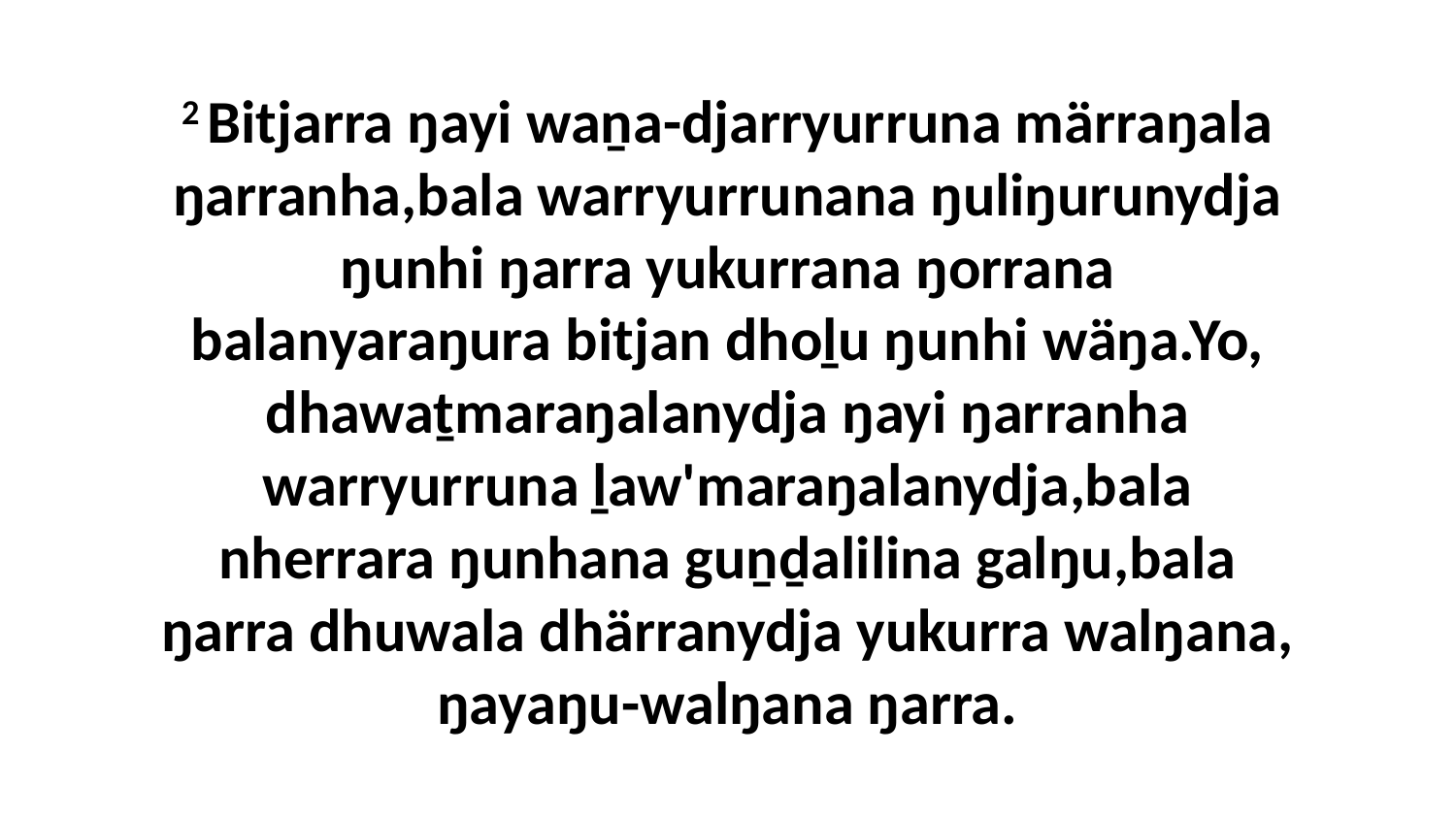

2 Bitjarra ŋayi waṉa-djarryurruna märraŋala ŋarranha,bala warryurrunana ŋuliŋurunydja ŋunhi ŋarra yukurrana ŋorrana balanyaraŋura bitjan dhoḻu ŋunhi wäŋa.Yo, dhawaṯmaraŋalanydja ŋayi ŋarranha warryurruna ḻaw'maraŋalanydja,bala nherrara ŋunhana guṉḏalilina galŋu,bala ŋarra dhuwala dhärranydja yukurra walŋana, ŋayaŋu-walŋana ŋarra.